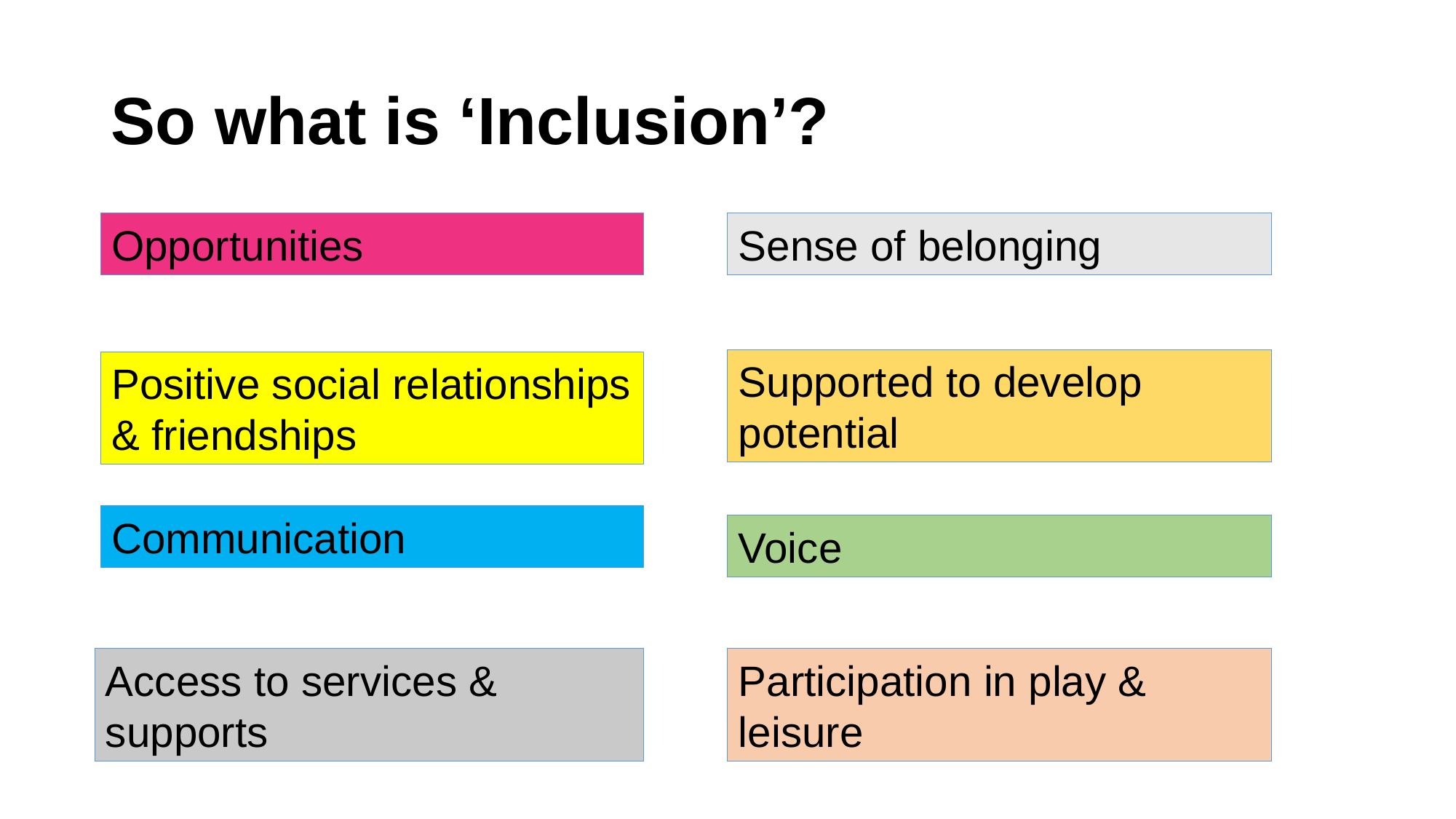

# So what is ‘Inclusion’?
Opportunities
Sense of belonging
Supported to develop potential
Positive social relationships & friendships
Communication
Voice
Participation in play & leisure
Access to services & supports